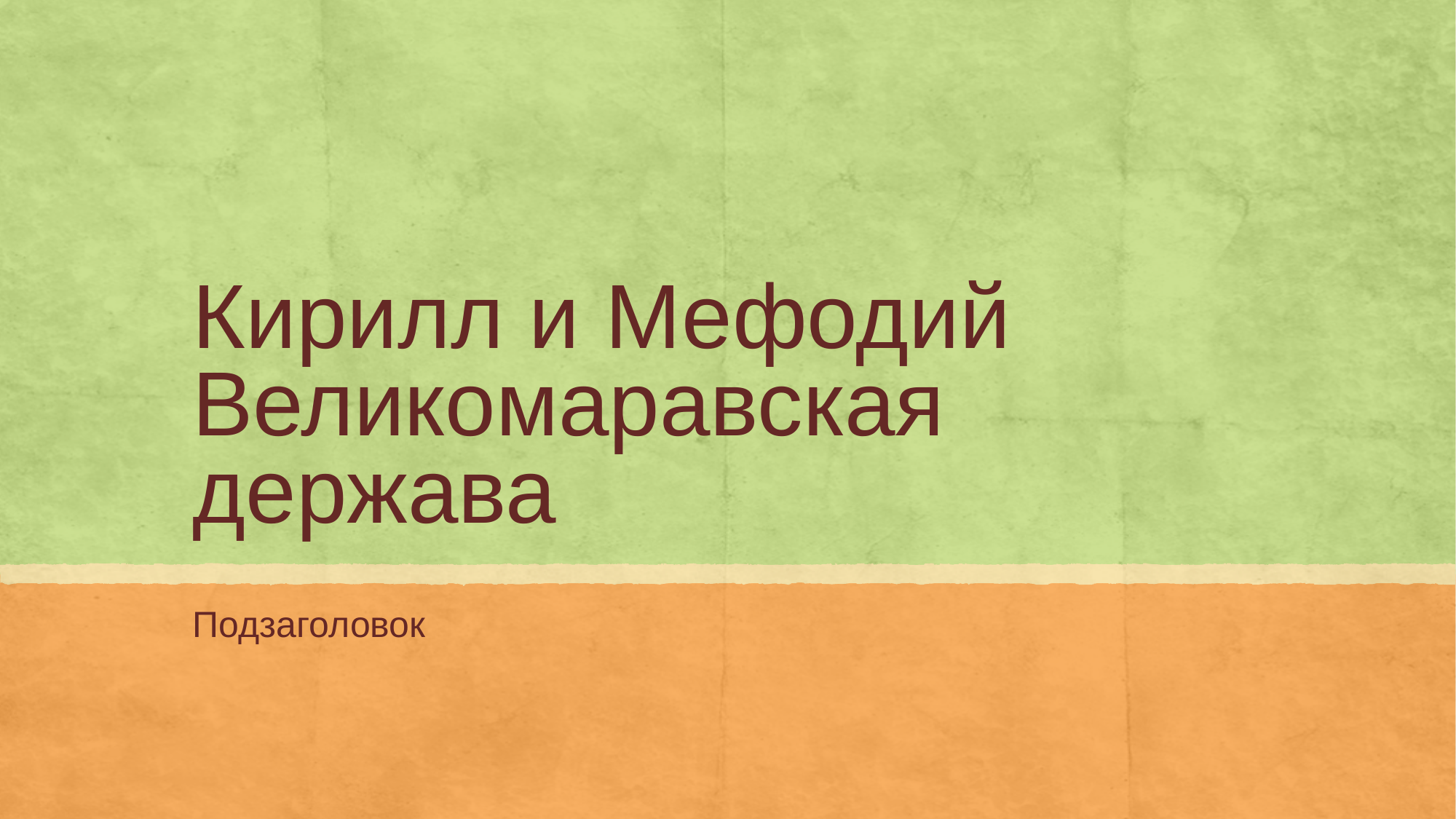

# Кирилл и Мефодий Великомаравская держава
Подзаголовок